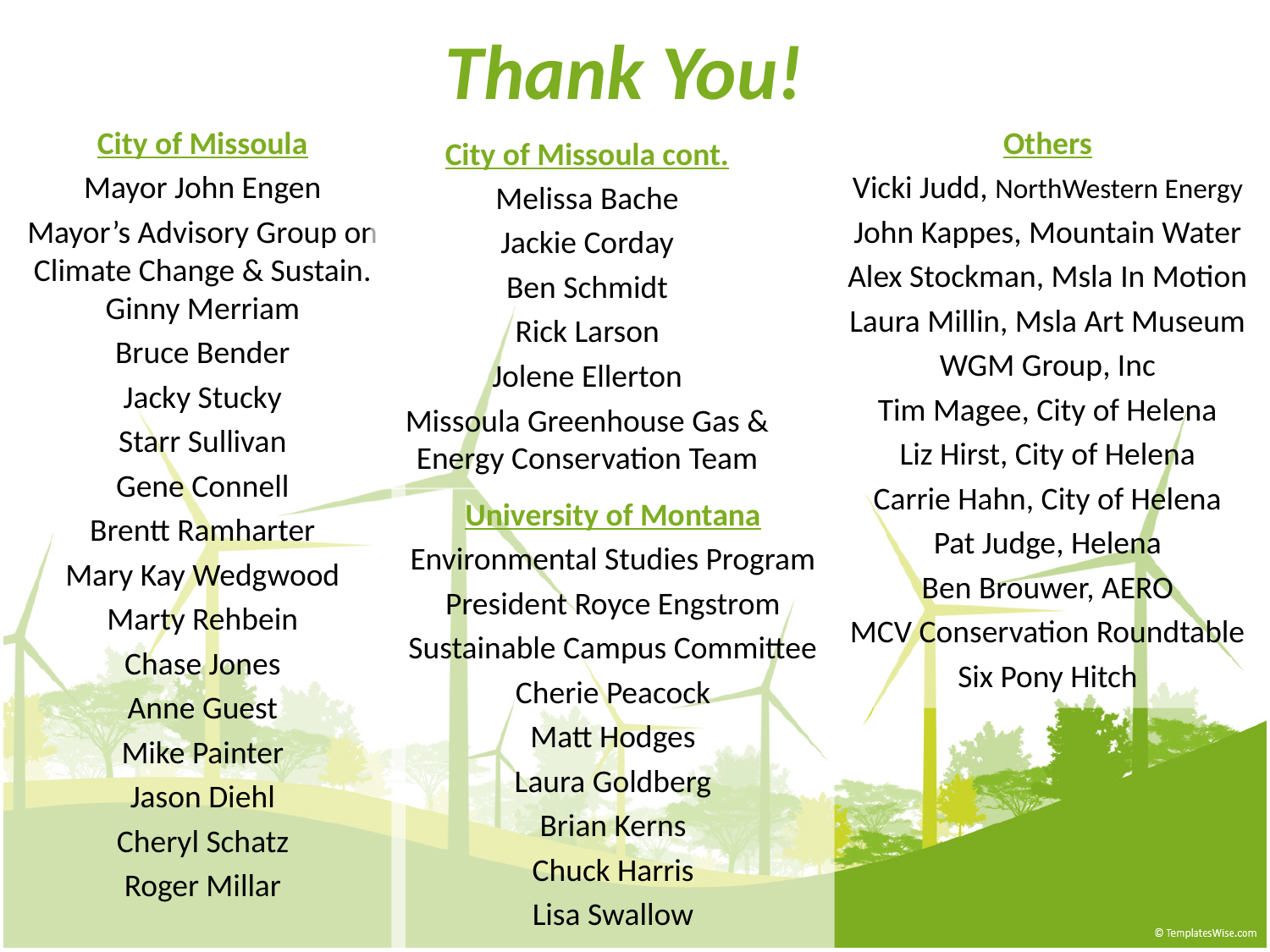

# Thank You!
City of Missoula
Mayor John Engen
Mayor’s Advisory Group on Climate Change & Sustain. Ginny Merriam
Bruce Bender
Jacky Stucky
Starr Sullivan
Gene Connell
Brentt Ramharter
Mary Kay Wedgwood
Marty Rehbein
Chase Jones
Anne Guest
Mike Painter
Jason Diehl
Cheryl Schatz
Roger Millar

Others
Vicki Judd, NorthWestern Energy
John Kappes, Mountain Water
Alex Stockman, Msla In Motion
Laura Millin, Msla Art Museum
WGM Group, Inc
Tim Magee, City of Helena
Liz Hirst, City of Helena
Carrie Hahn, City of Helena
Pat Judge, Helena
Ben Brouwer, AERO
MCV Conservation Roundtable
Six Pony Hitch

City of Missoula cont.
Melissa Bache
Jackie Corday
Ben Schmidt
Rick Larson
Jolene Ellerton
Missoula Greenhouse Gas & Energy Conservation Team

University of Montana
Environmental Studies Program
President Royce Engstrom
Sustainable Campus Committee
Cherie Peacock
Matt Hodges
Laura Goldberg
Brian Kerns
Chuck Harris
Lisa Swallow